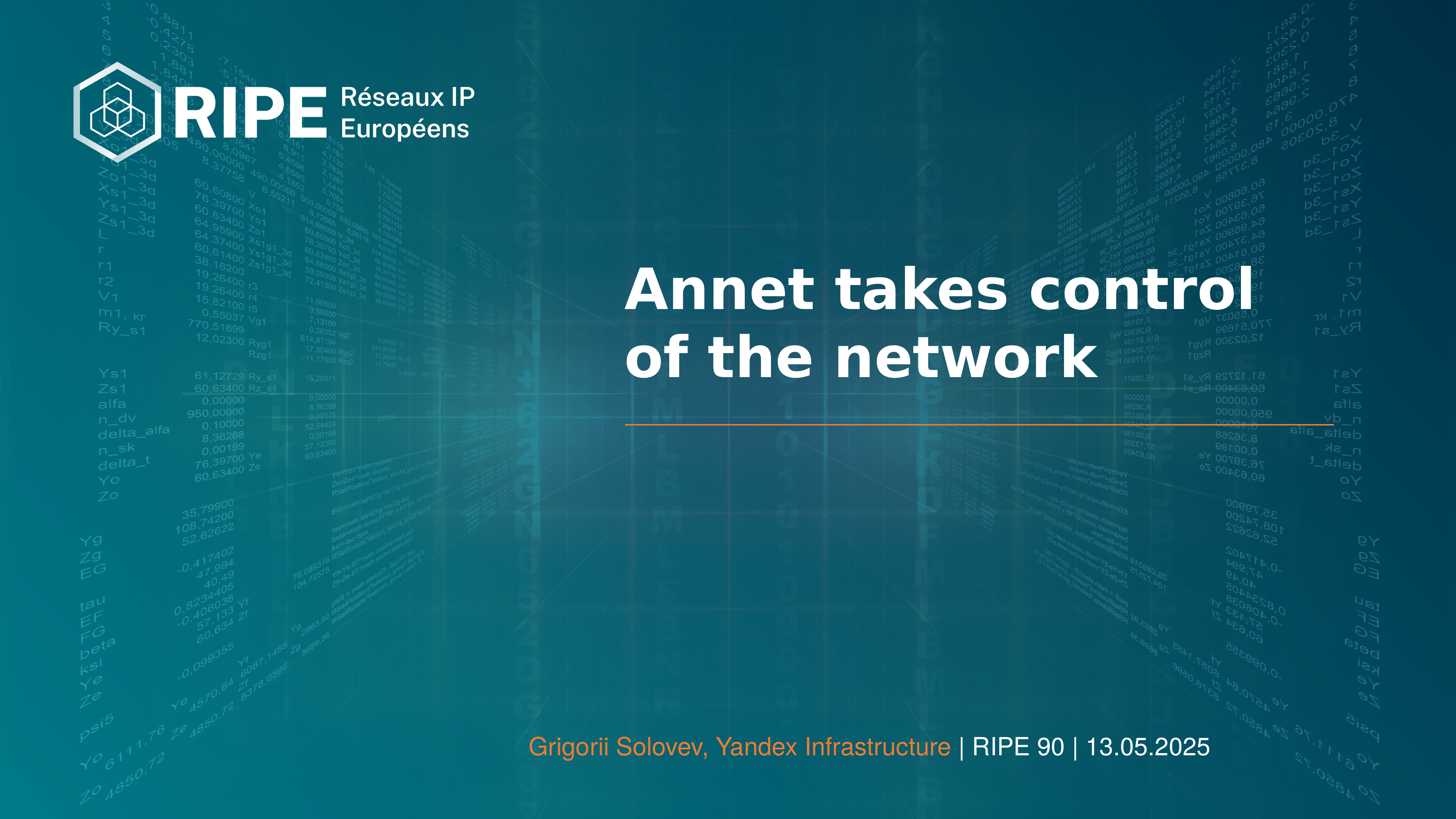

Annet takes control
of the network
Grigorii Solovev, Yandex Infrastructure | RIPE 90 | 13.05.2025